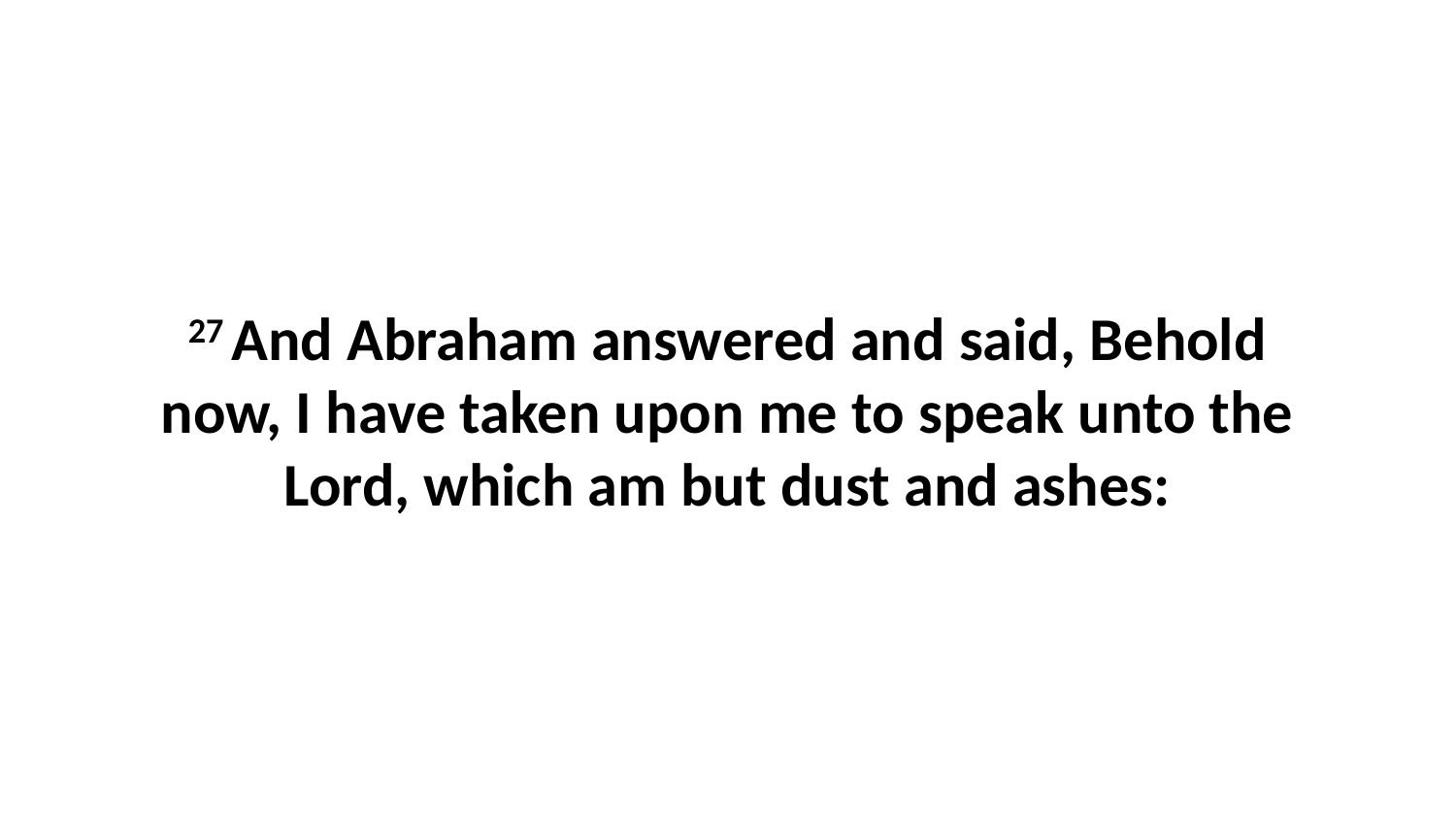

27 And Abraham answered and said, Behold now, I have taken upon me to speak unto the Lord, which am but dust and ashes: